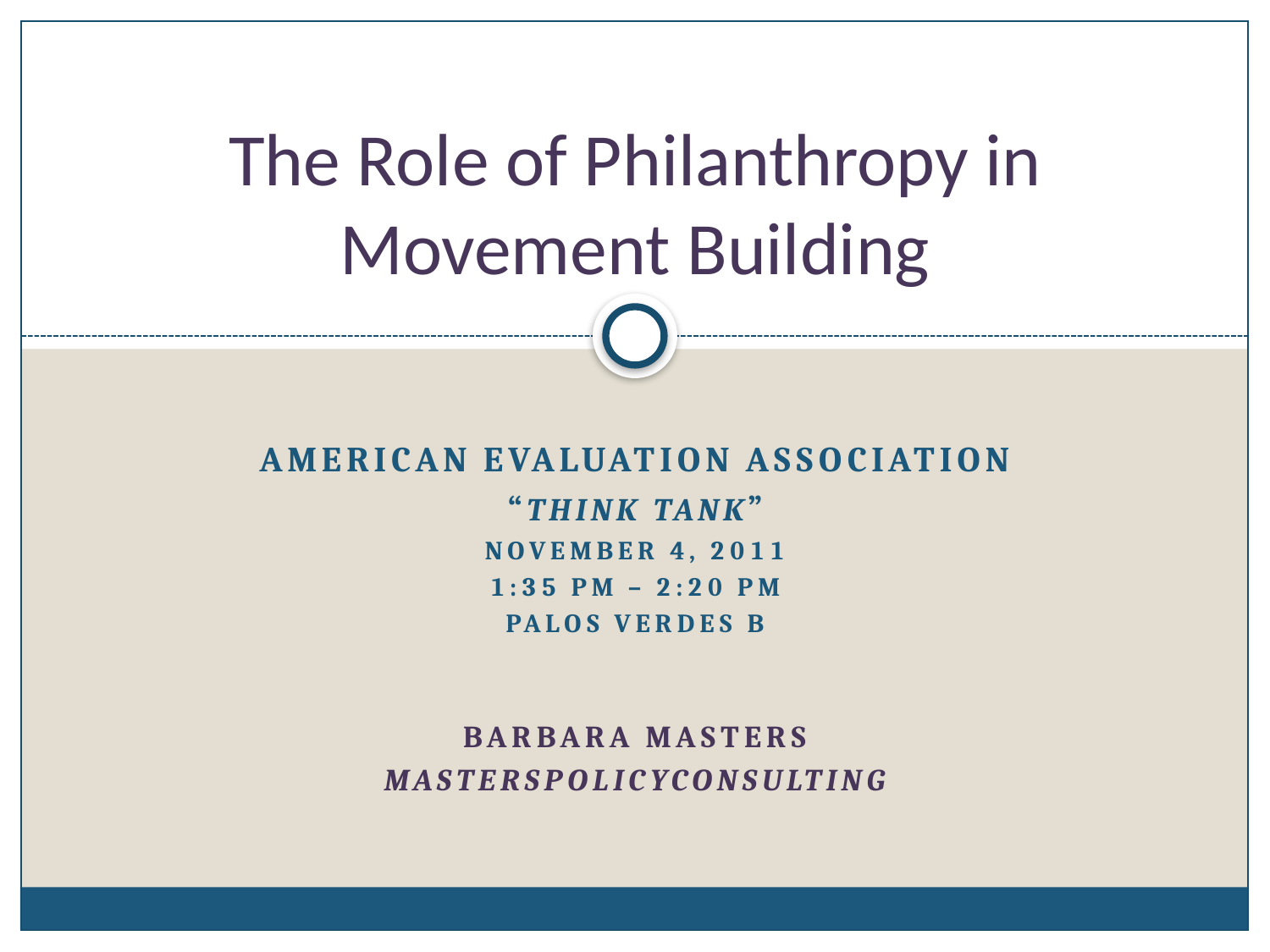

# The Role of Philanthropy in Movement Building

American Evaluation Association
“think Tank”
November 4, 2011
1:35 pm – 2:20 pm
Palos Verdes B

Barbara Masters
MastersPolicyConsulting